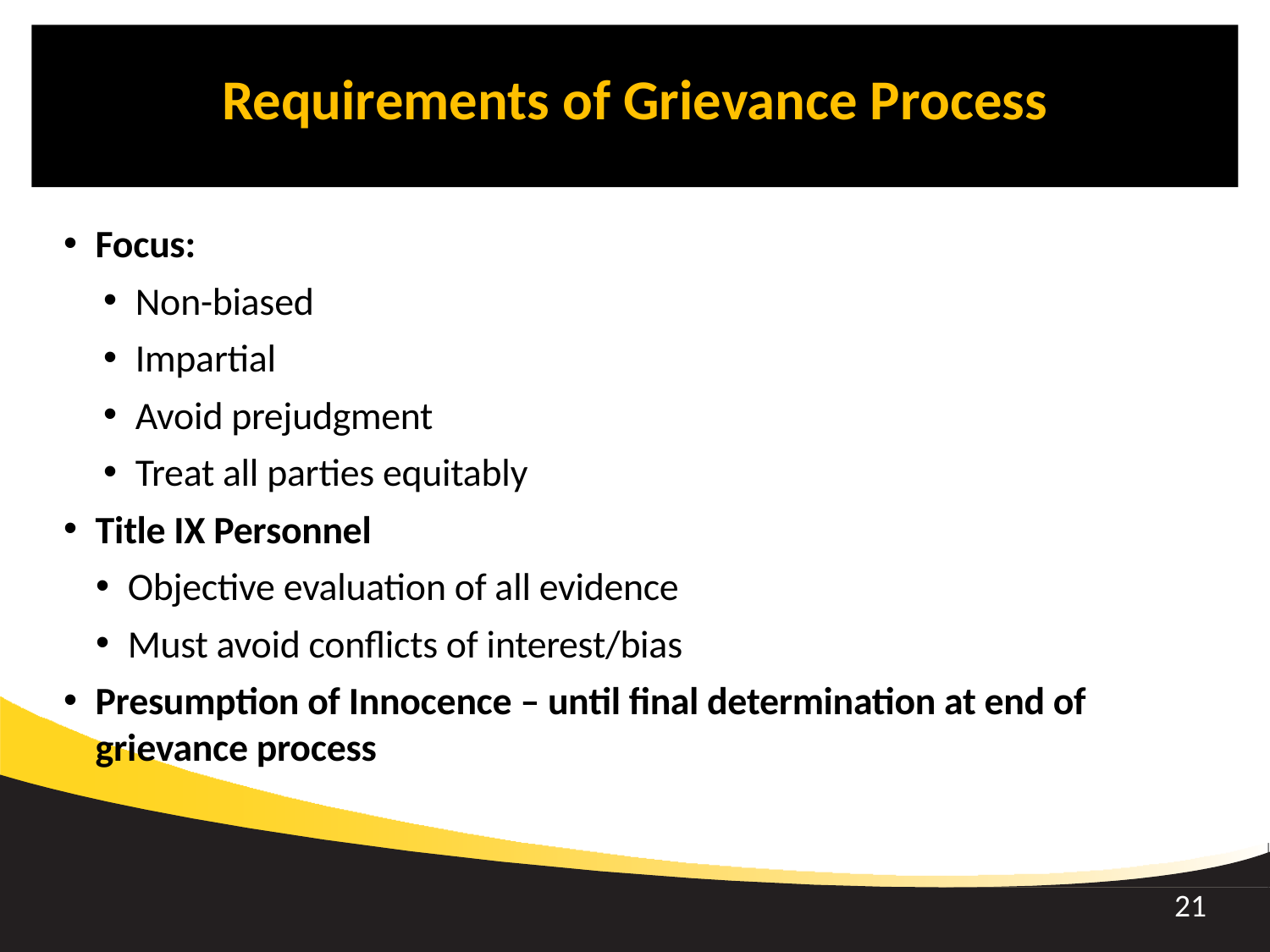

Requirements of Grievance Process
Focus:
Non-biased
Impartial
Avoid prejudgment
Treat all parties equitably
Title IX Personnel
Objective evaluation of all evidence
Must avoid conflicts of interest/bias
Presumption of Innocence – until final determination at end of grievance process
21